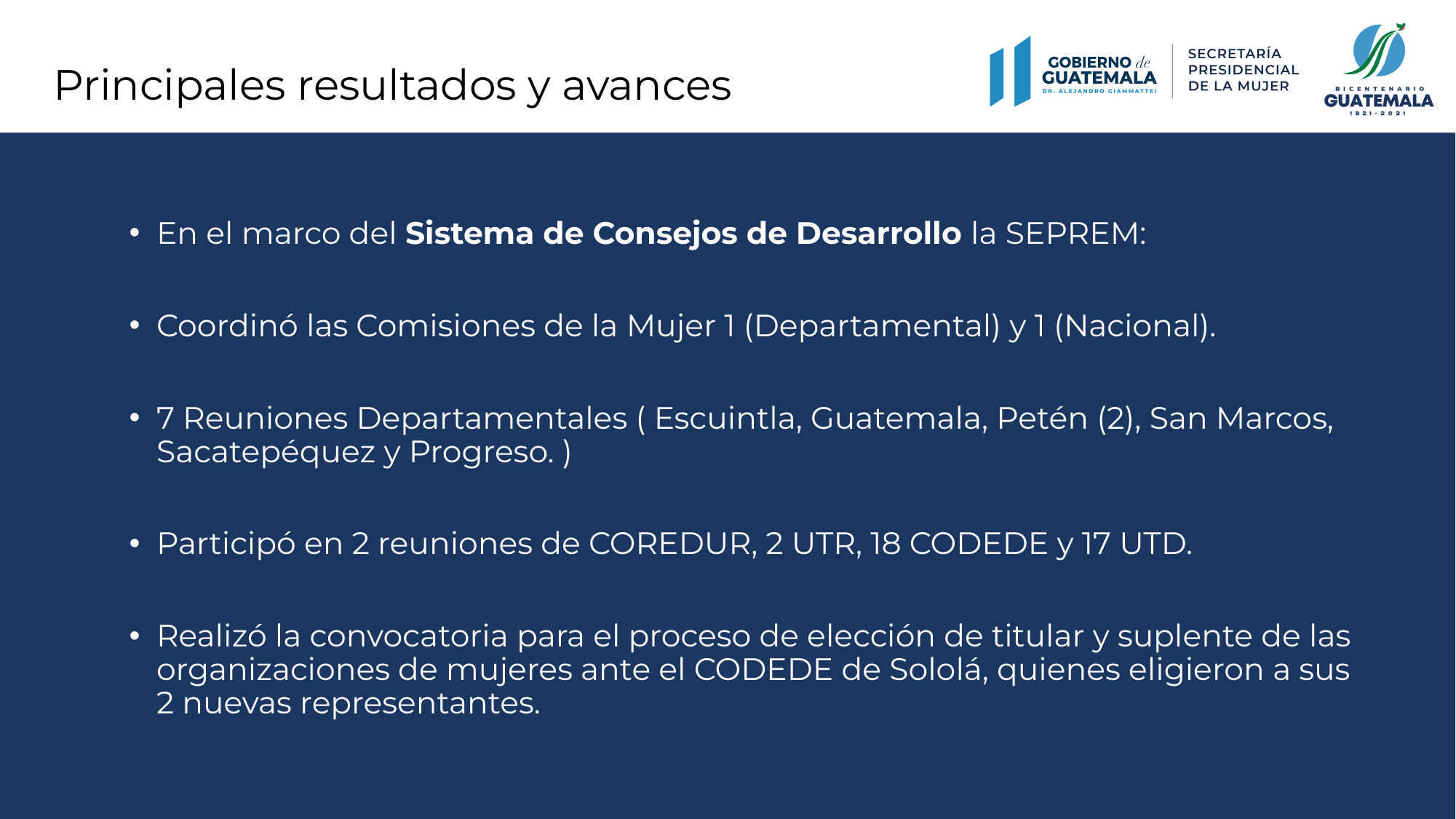

# Principales resultados y avances
En el marco del Sistema de Consejos de Desarrollo la SEPREM:

Coordinó las Comisiones de la Mujer 1 (Departamental) y 1 (Nacional).

7 Reuniones Departamentales ( Escuintla, Guatemala, Petén (2), San Marcos, Sacatepéquez y Progreso. )

Participó en 2 reuniones de COREDUR, 2 UTR, 18 CODEDE y 17 UTD.

Realizó la convocatoria para el proceso de elección de titular y suplente de las organizaciones de mujeres ante el CODEDE de Sololá, quienes eligieron a sus 2 nuevas representantes.